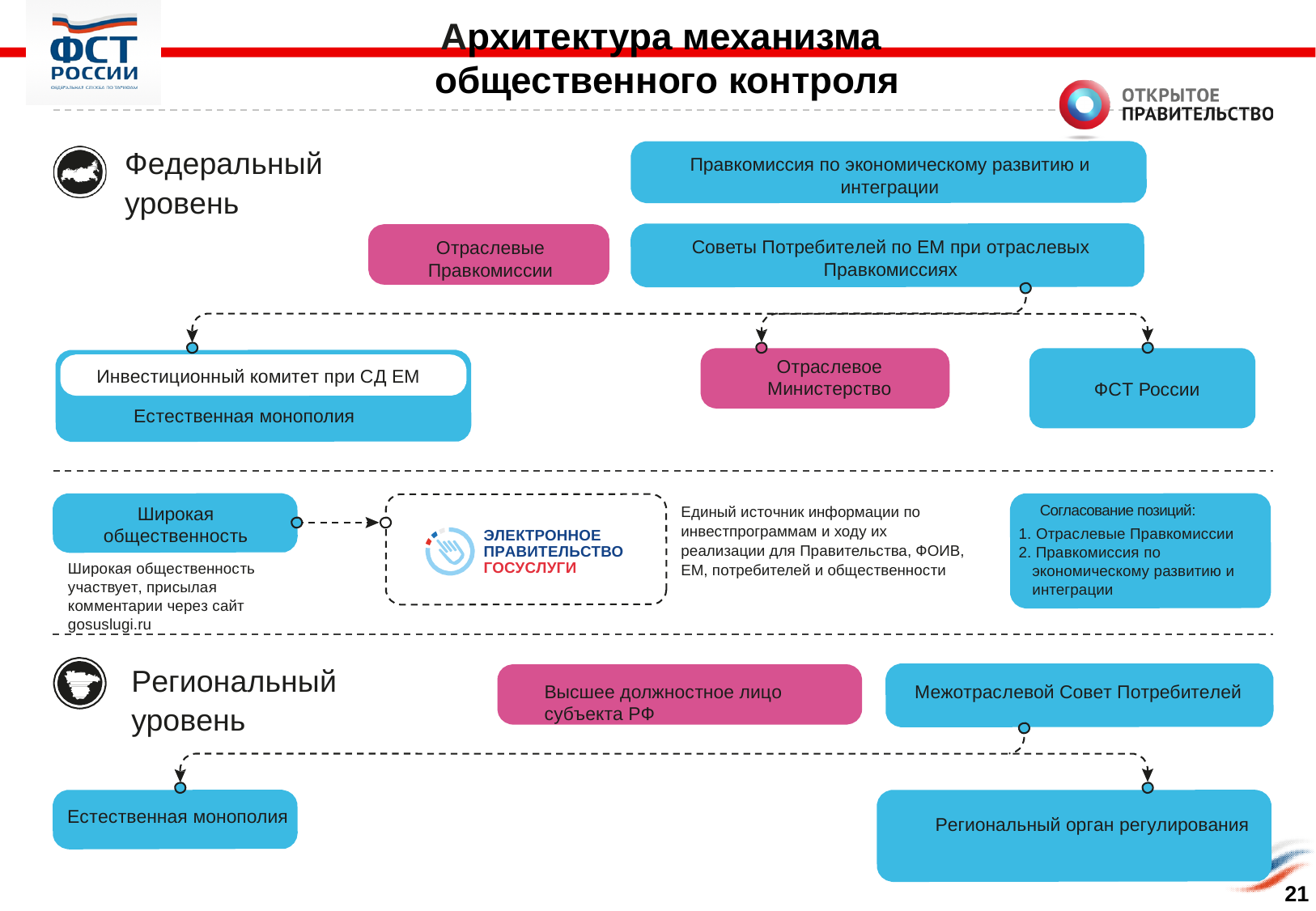

# Архитектура механизма общественного контроля

Федеральный уровень

Правкомиссия по экономическому развитию и интеграции

Советы Потребителей по ЕМ при отраслевых Правкомиссиях
Отраслевые Правкомиссии

Отраслевое Министерство
Инвестиционный комитет при СД ЕМ
ФСТ России
Естественная монополия

Единый источник информации по инвестпрограммам и ходу их реализации для Правительства, ФОИВ, ЕМ, потребителей и общественности
Согласование позиций:
1. Отраслевые Правкомиссии
2. Правкомиссия по экономическому развитию и интеграции
Широкая общественность

ЭЛЕКТРОННОЕ ПРАВИТЕЛЬСТВО ГОСУСЛУГИ

Широкая общественность участвует, присылая комментарии через сайт gosuslugi.ru

Региональный уровень

Высшее должностное лицо субъекта РФ
Межотраслевой Совет Потребителей

Естественная монополия
Региональный орган регулирования
21